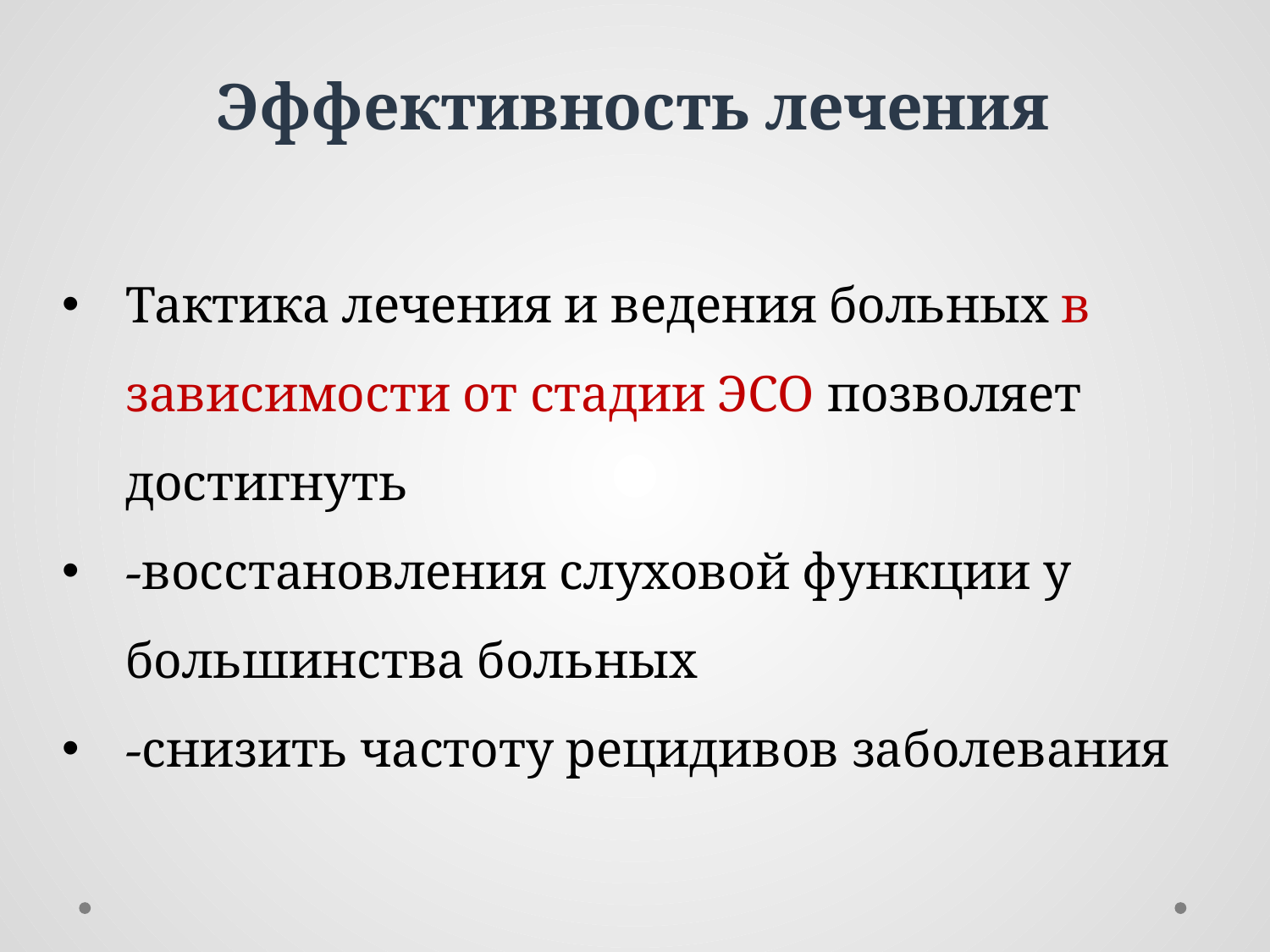

# Эффективность лечения
Тактика лечения и ведения больных в зависимости от стадии ЭСО позволяет достигнуть
-восстановления слуховой функции у большинства больных
-снизить частоту рецидивов заболевания